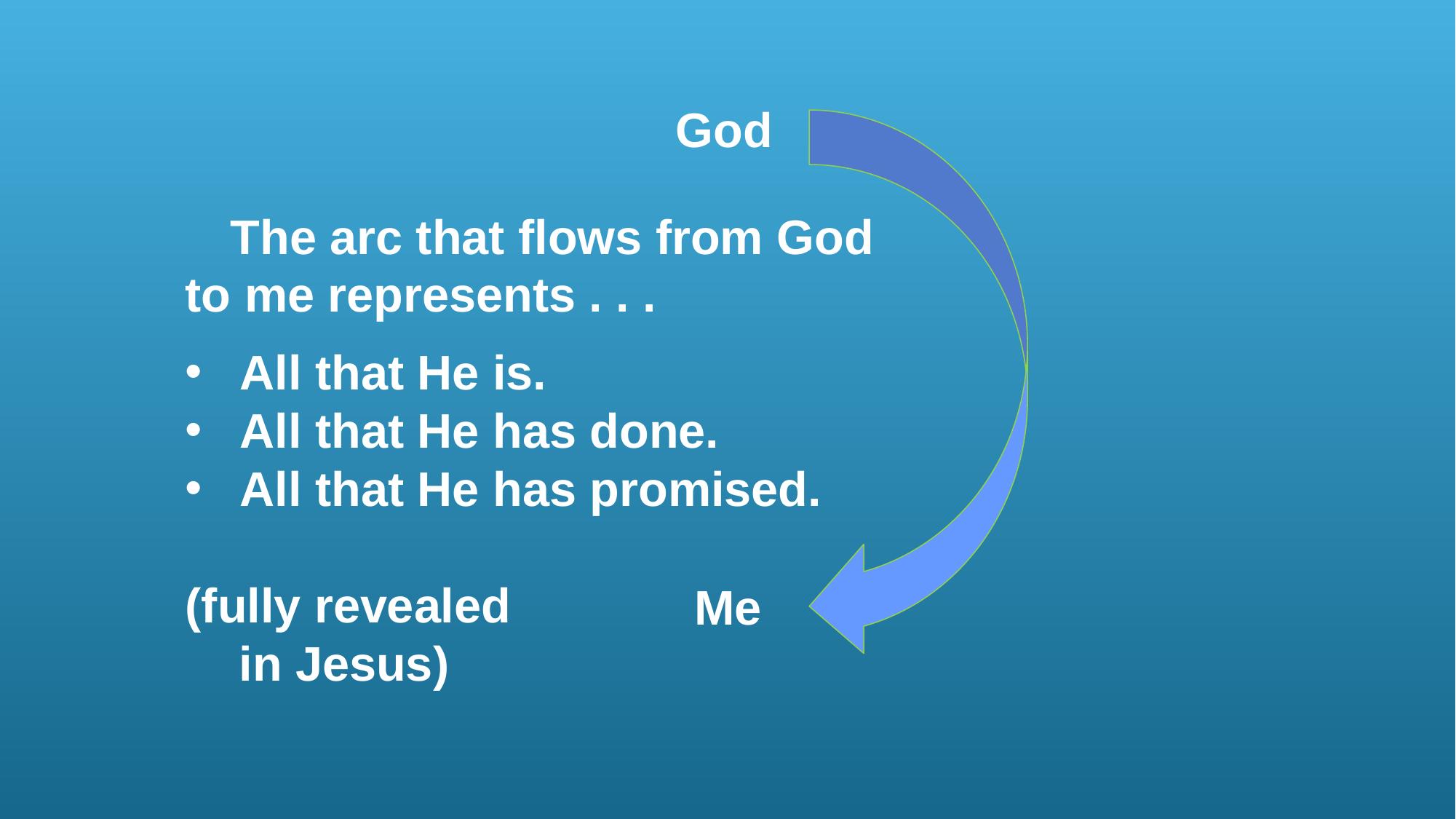

God

    The arc that flows from God
to me represents . . .

All that He is.
All that He has done.
All that He has promised.

(fully revealed
    in Jesus)

Me